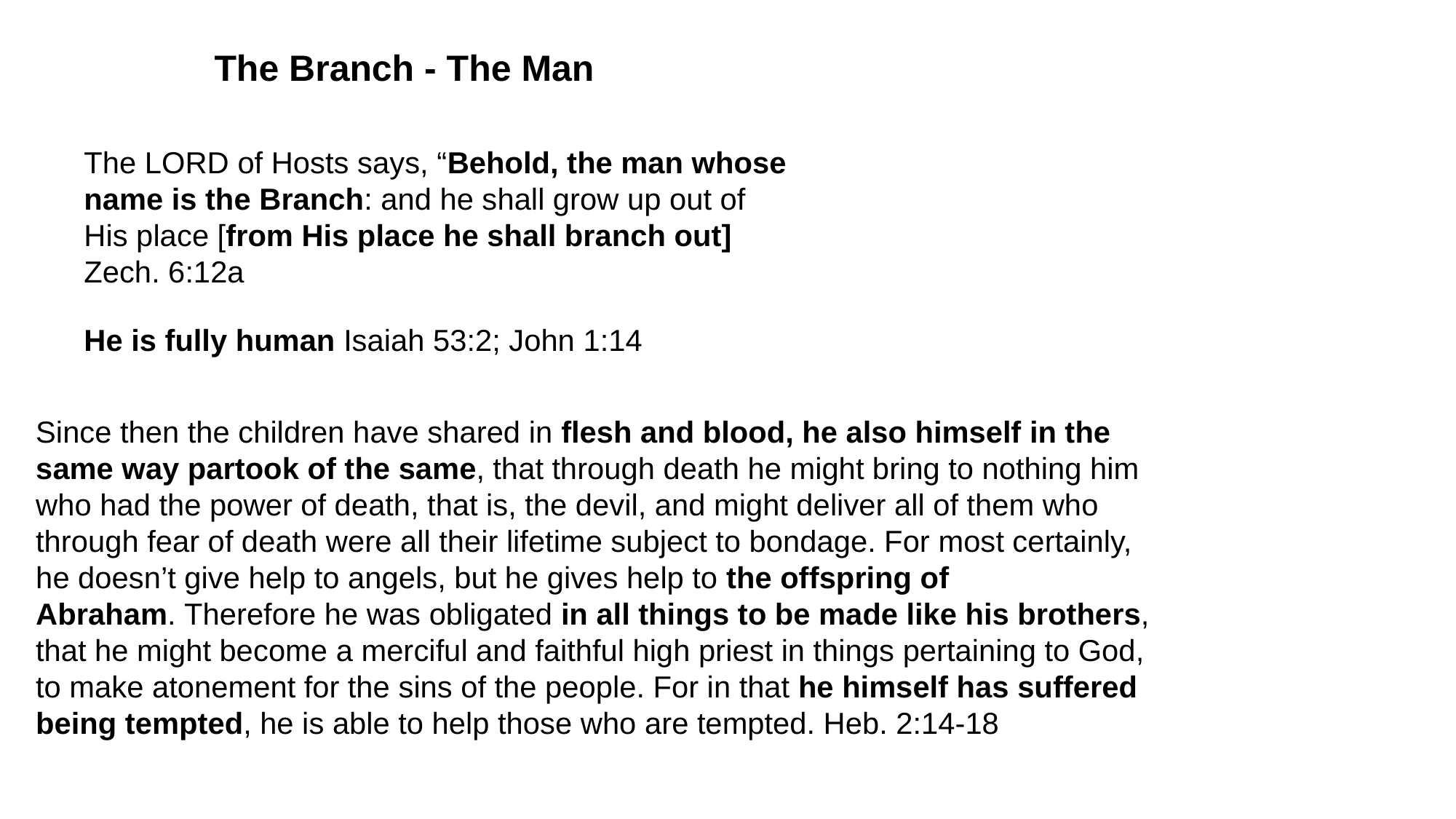

The Branch - The Man
The LORD of Hosts says, “Behold, the man whose
name is the Branch: and he shall grow up out of
His place [from His place he shall branch out]
Zech. 6:12a
He is fully human Isaiah 53:2; John 1:14
Since then the children have shared in flesh and blood, he also himself in the same way partook of the same, that through death he might bring to nothing him who had the power of death, that is, the devil, and might deliver all of them who
through fear of death were all their lifetime subject to bondage. For most certainly,
he doesn’t give help to angels, but he gives help to the offspring of
Abraham. Therefore he was obligated in all things to be made like his brothers, that he might become a merciful and faithful high priest in things pertaining to God, to make atonement for the sins of the people. For in that he himself has suffered being tempted, he is able to help those who are tempted. Heb. 2:14-18